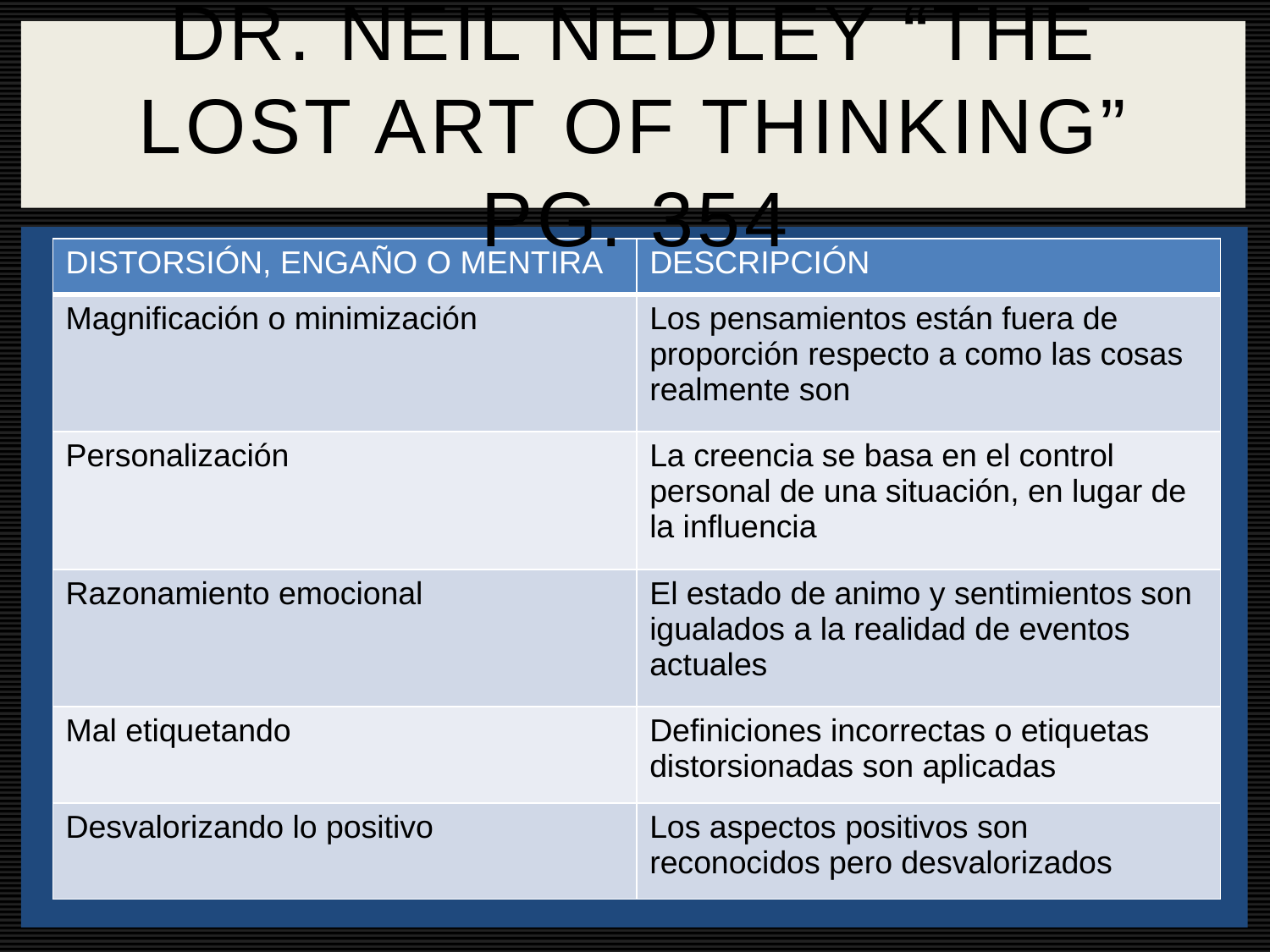

# Dr. Neil Nedley “The lost art of thinking” pg. 354
| DISTORSIÓN, ENGAÑO O MENTIRA | DESCRIPCIÓN |
| --- | --- |
| Magnificación o minimización | Los pensamientos están fuera de proporción respecto a como las cosas realmente son |
| Personalización | La creencia se basa en el control personal de una situación, en lugar de la influencia |
| Razonamiento emocional | El estado de animo y sentimientos son igualados a la realidad de eventos actuales |
| Mal etiquetando | Definiciones incorrectas o etiquetas distorsionadas son aplicadas |
| Desvalorizando lo positivo | Los aspectos positivos son reconocidos pero desvalorizados |